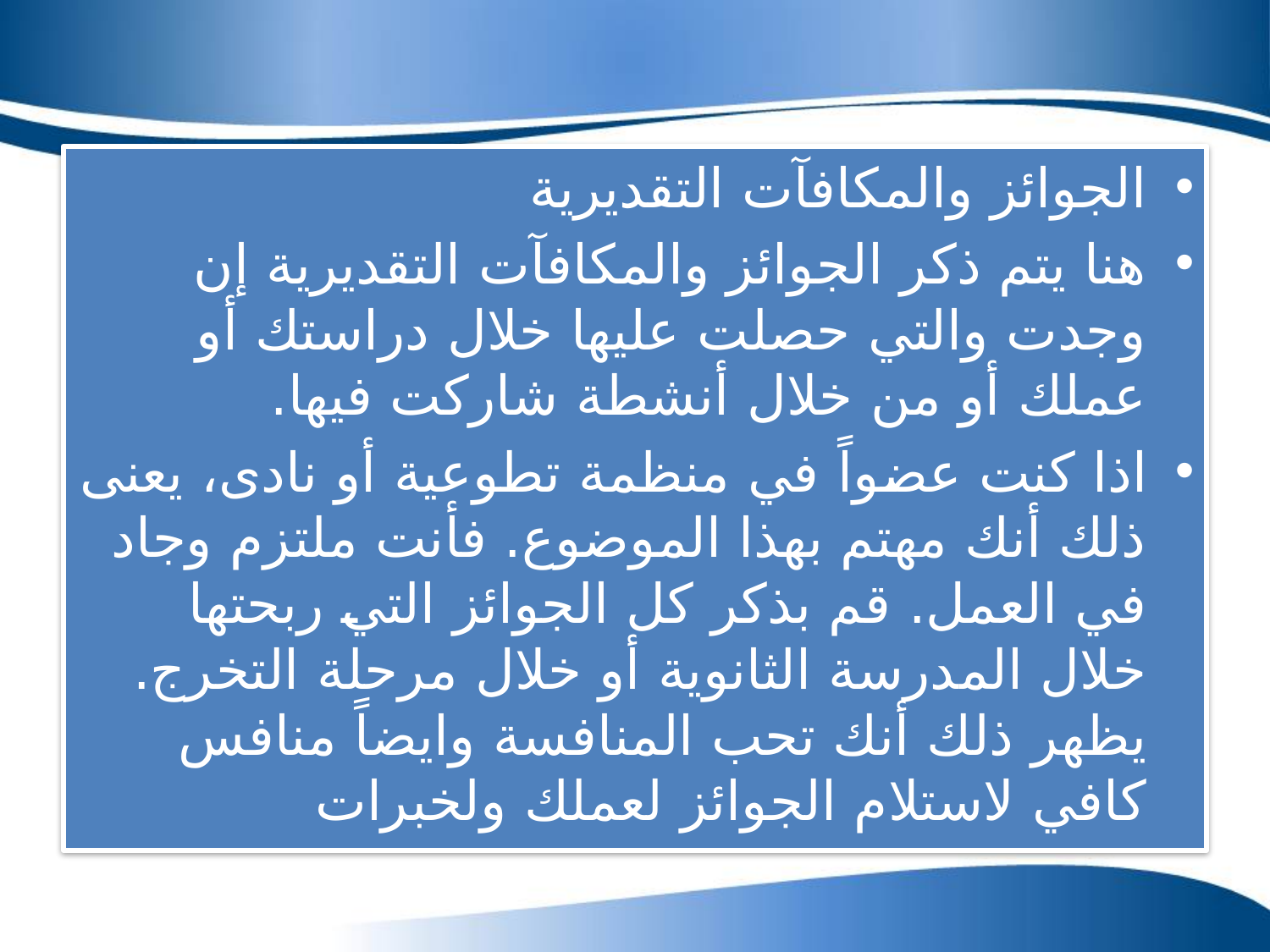

الجوائز والمكافآت التقديرية
هنا يتم ذكر الجوائز والمكافآت التقديرية إن وجدت والتي حصلت عليها خلال دراستك أو عملك أو من خلال أنشطة شاركت فيها.
اذا كنت عضواً في منظمة تطوعية أو نادى، يعنى ذلك أنك مهتم بهذا الموضوع. فأنت ملتزم وجاد في العمل. قم بذكر كل الجوائز التي ربحتها خلال المدرسة الثانوية أو خلال مرحلة التخرج. يظهر ذلك أنك تحب المنافسة وايضاً منافس كافي لاستلام الجوائز لعملك ولخبرات